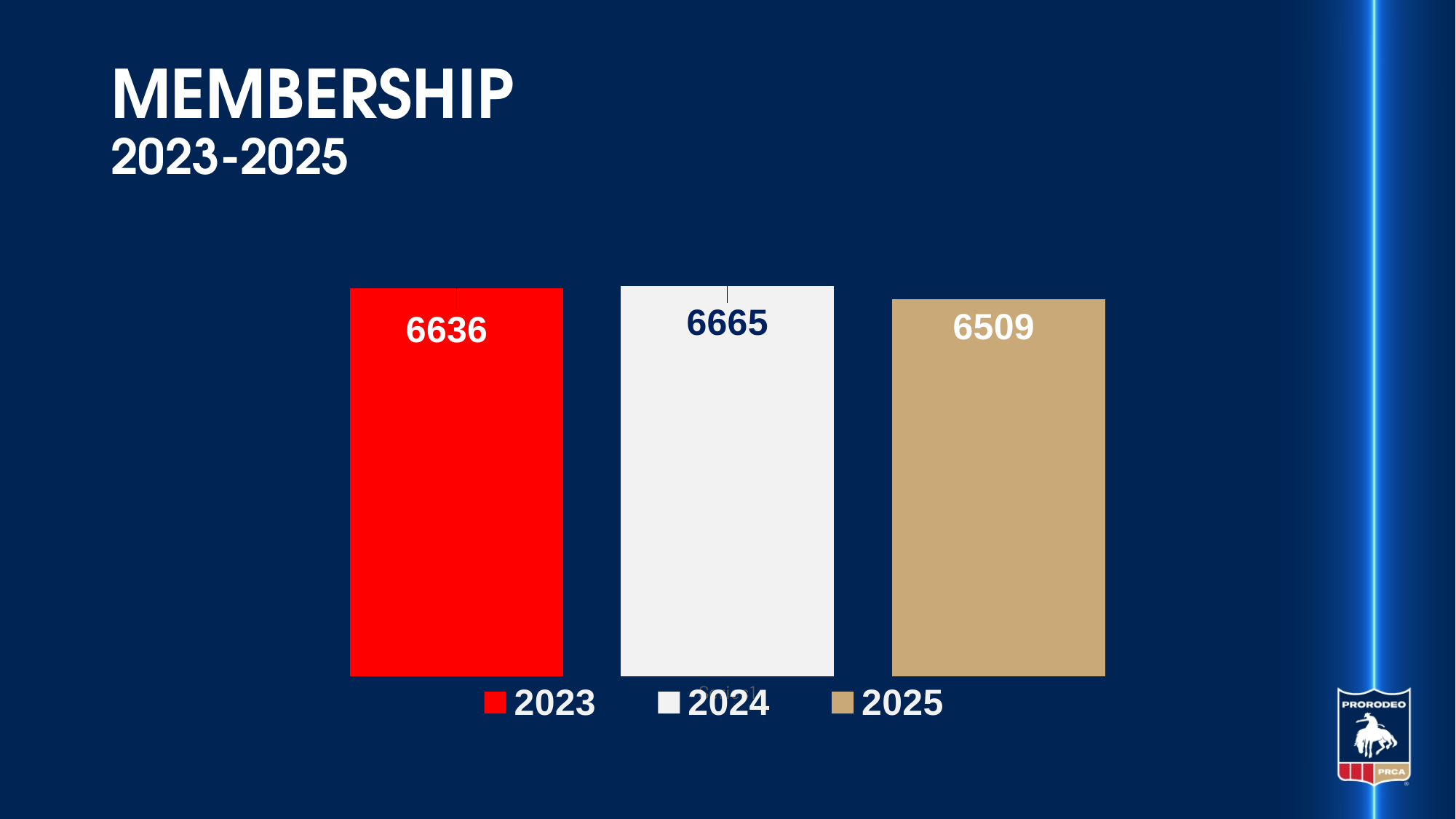

# MEMBERSHIP 2023-2025

### Chart

| Category | 2023 | 2024 | 2025 |
|---|---|---|---|
|  | 6636.0 | 6665.0 | 6509.0 |